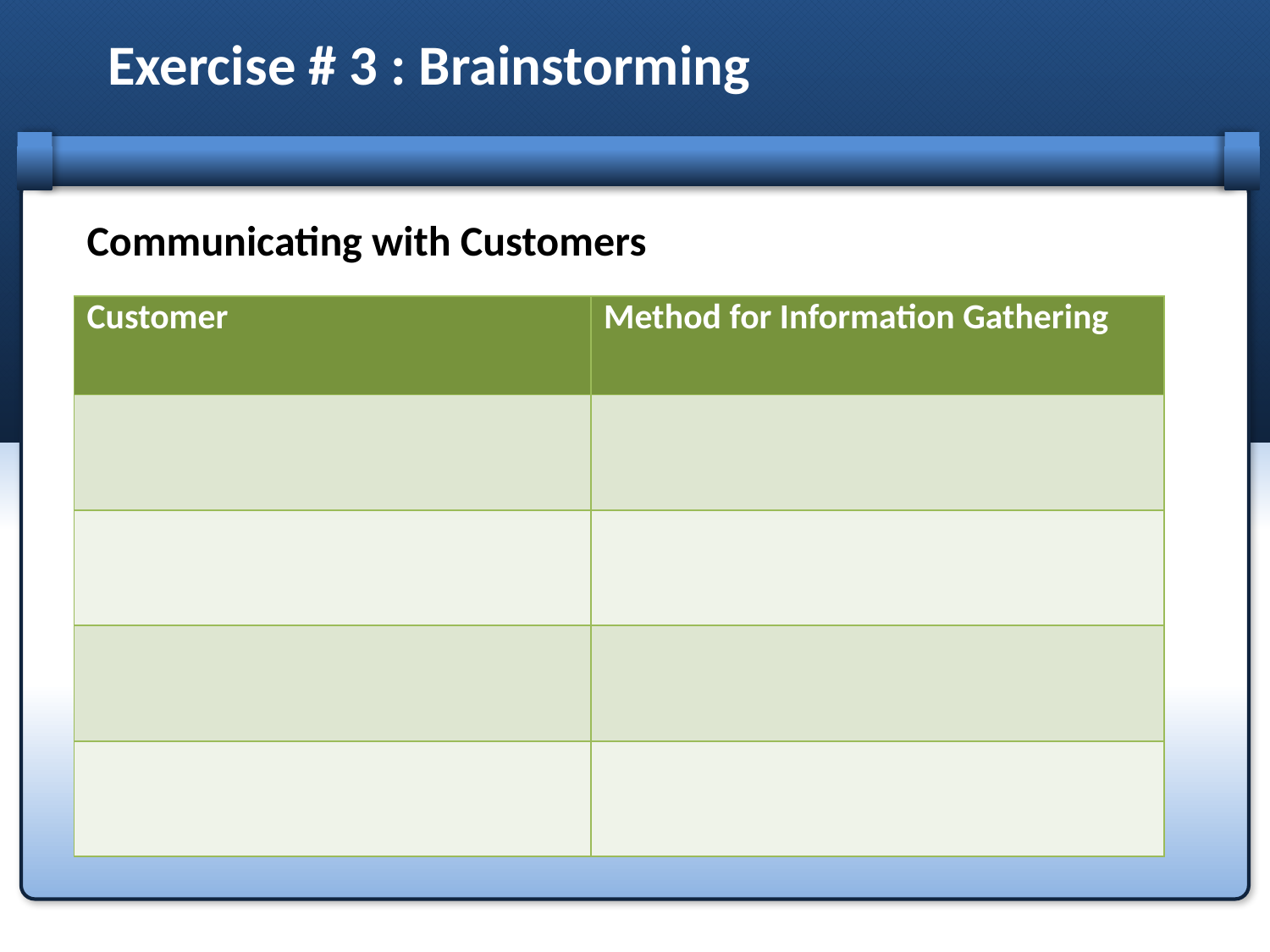

Exercise # 3 : Brainstorming
Communicating with Customers
| Customer | Method for Information Gathering |
| --- | --- |
|  |  |
|  |  |
|  |  |
|  |  |